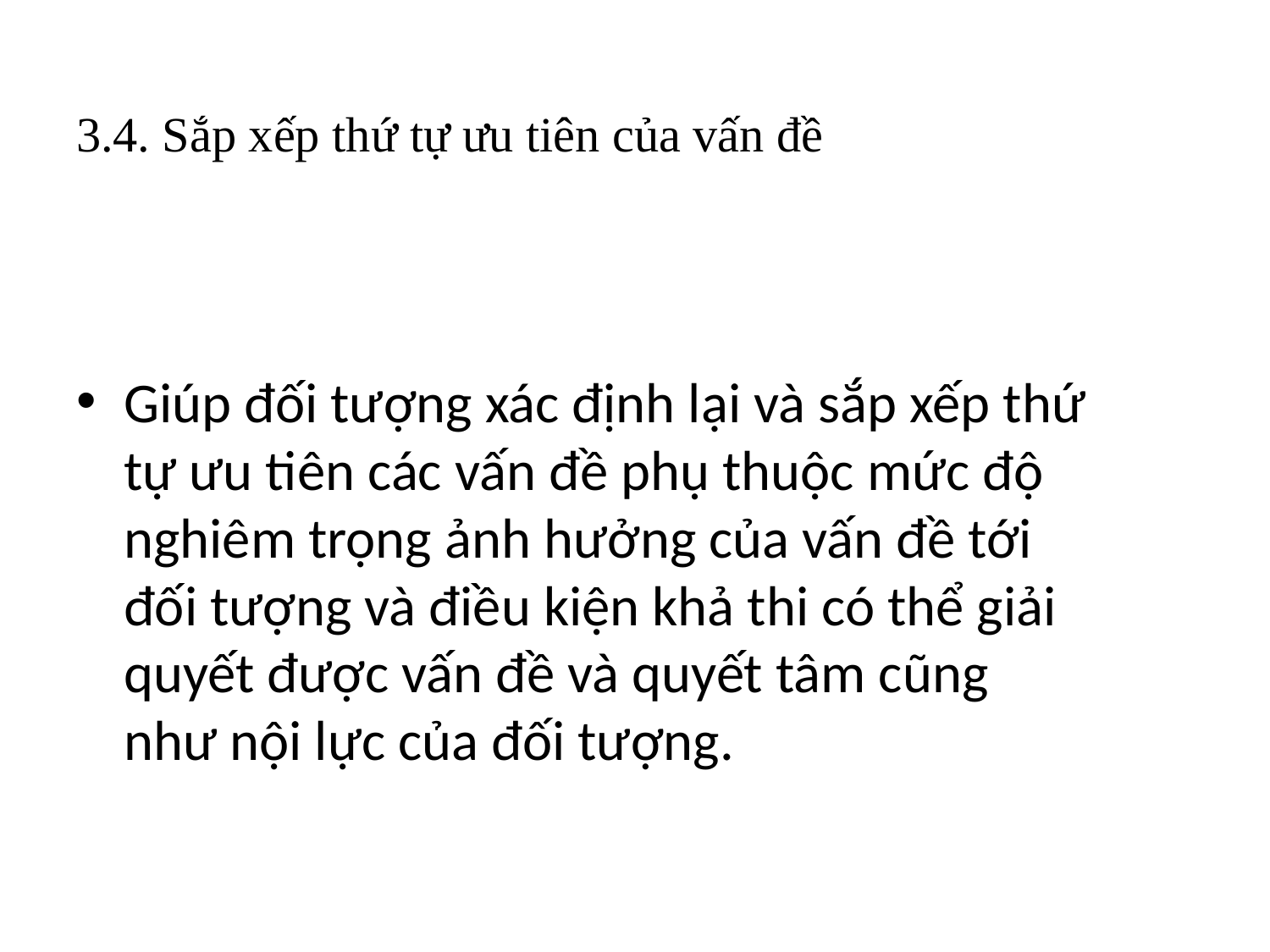

# 3.4. Sắp xếp thứ tự ưu tiên của vấn đề
Giúp đối tượng xác định lại và sắp xếp thứ tự ưu tiên các vấn đề phụ thuộc mức độ nghiêm trọng ảnh hưởng của vấn đề tới đối tượng và điều kiện khả thi có thể giải quyết được vấn đề và quyết tâm cũng như nội lực của đối tượng.